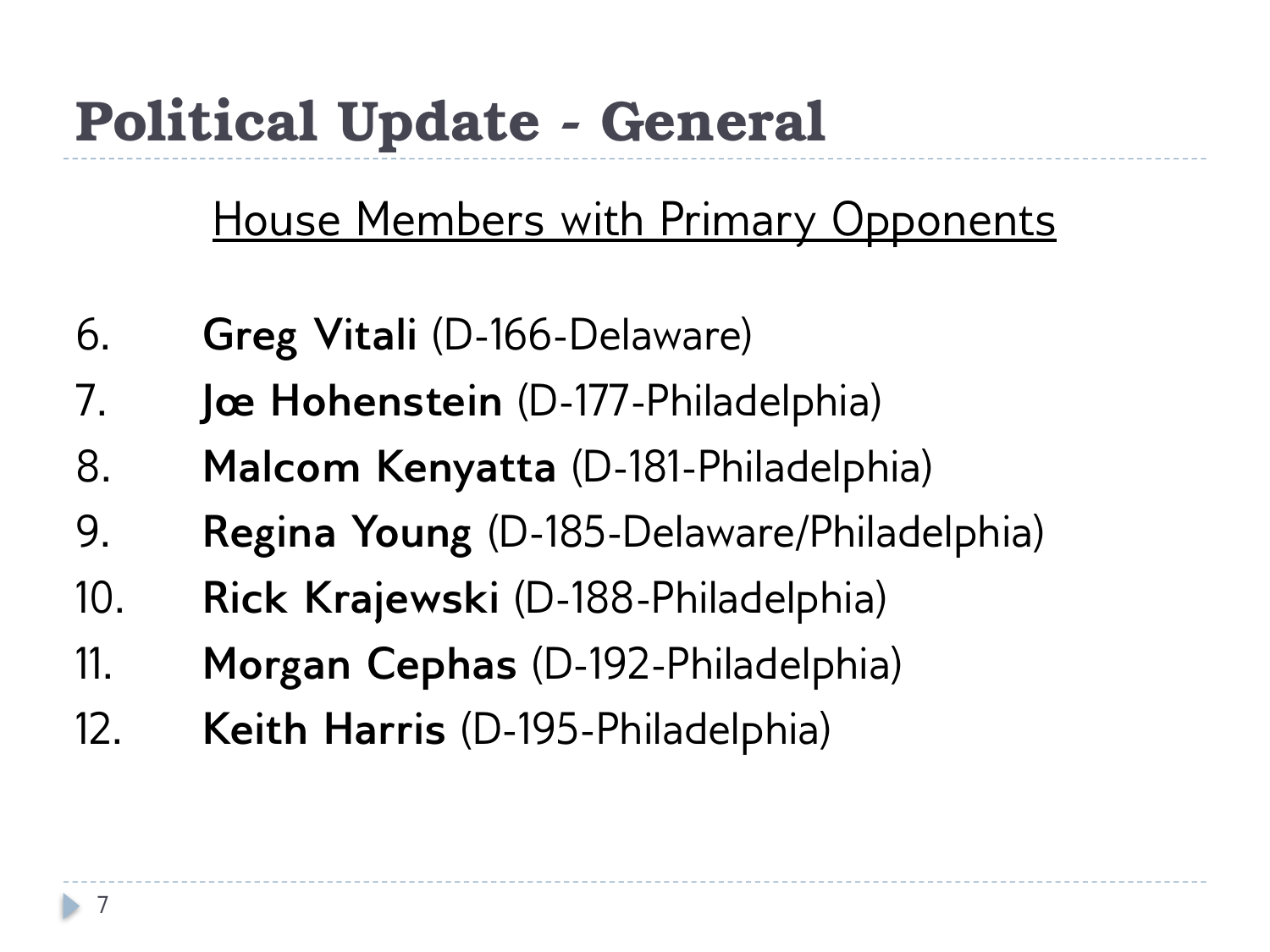

# Political Update - General
House Members with Primary Opponents

6.	Greg Vitali (D-166-Delaware)
7.	Joe Hohenstein (D-177-Philadelphia)
8.	Malcom Kenyatta (D-181-Philadelphia)
9.	Regina Young (D-185-Delaware/Philadelphia)
10.	Rick Krajewski (D-188-Philadelphia)
11.	Morgan Cephas (D-192-Philadelphia)
12.	Keith Harris (D-195-Philadelphia)
7